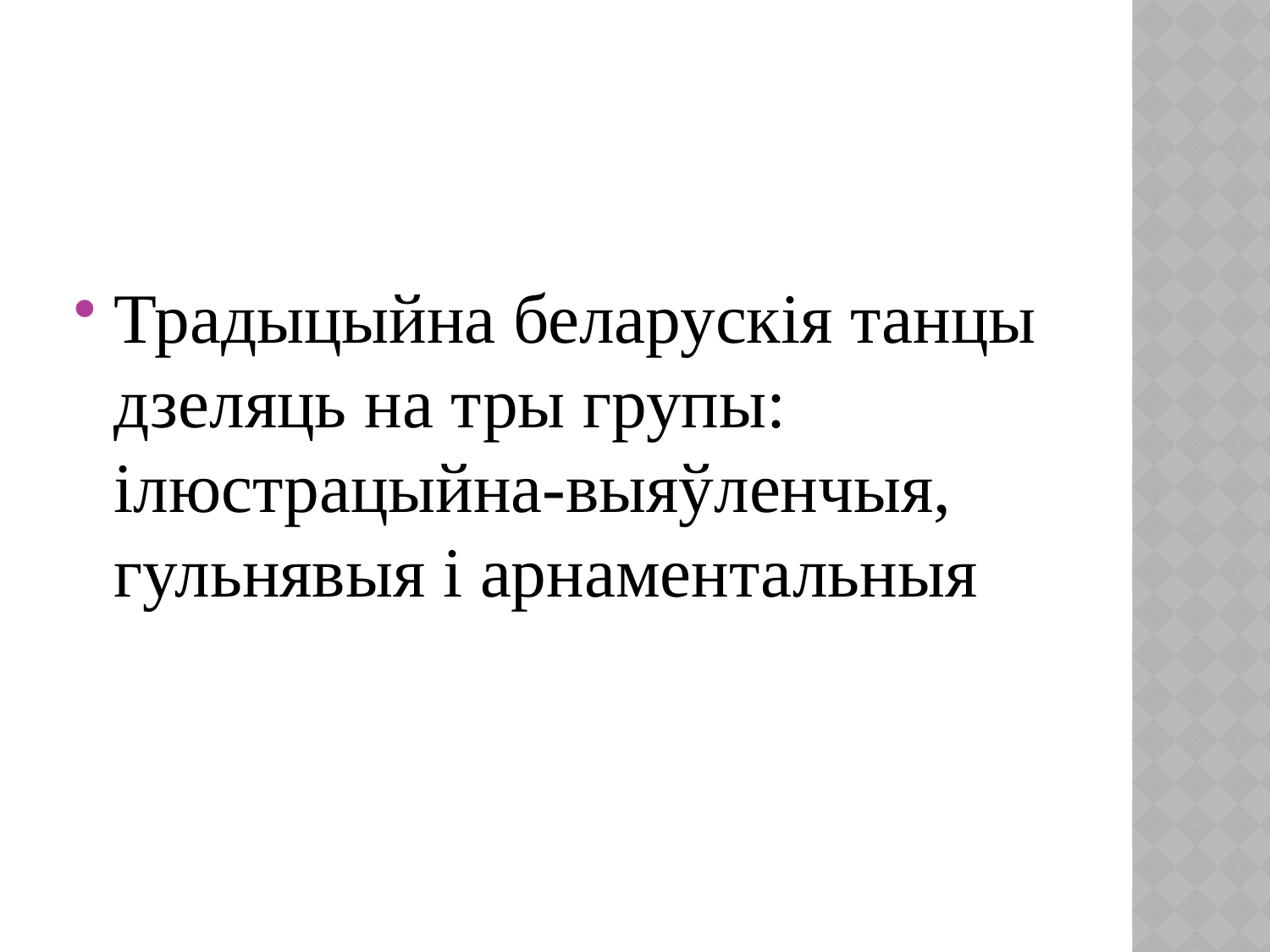

#
Традыцыйна беларускія танцы дзеляць на тры групы: ілюстрацыйна-выяўленчыя, гульнявыя і арнаментальныя